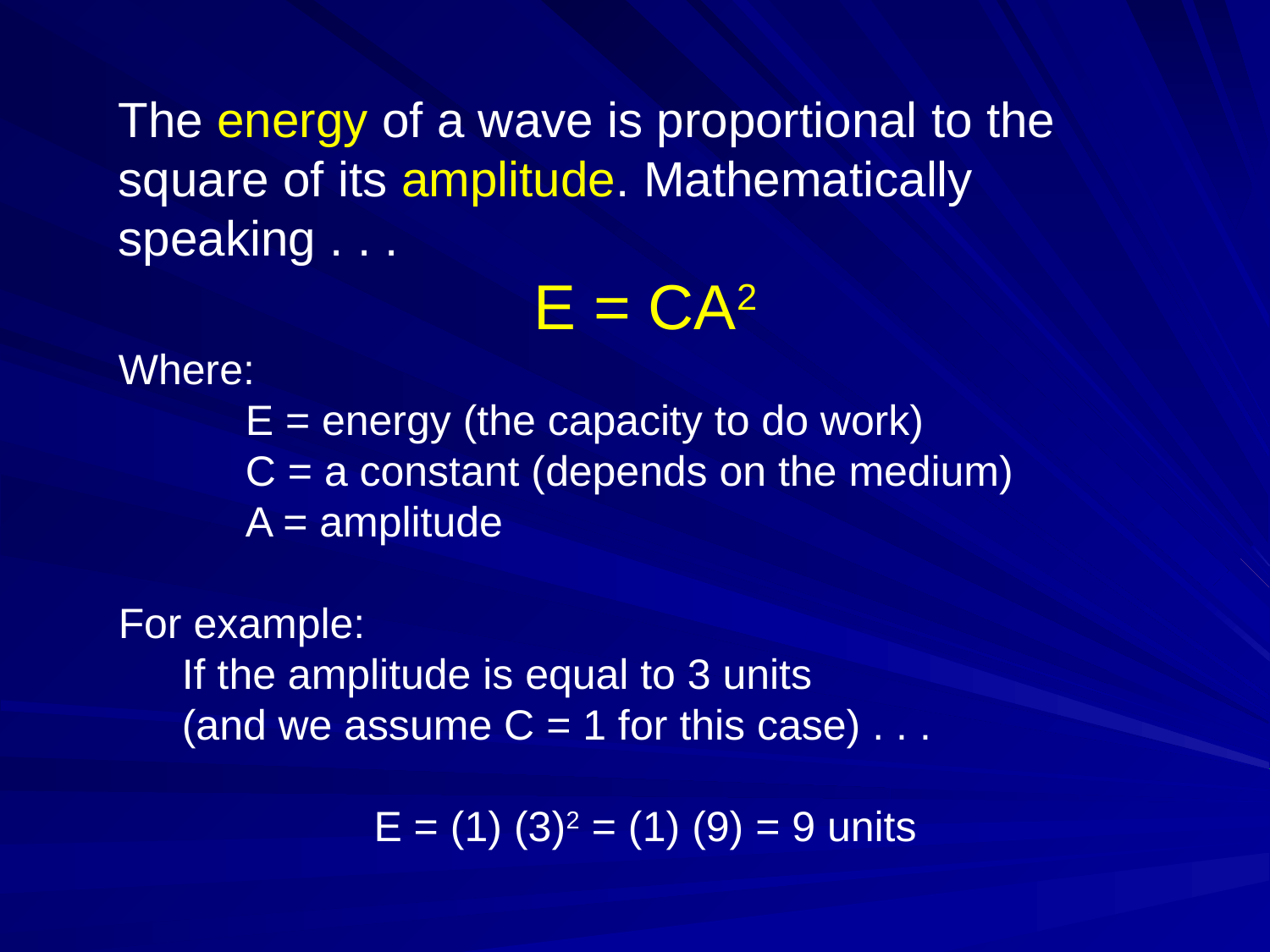

The energy of a wave is proportional to the square of its amplitude. Mathematically speaking . . .
E = CA2
Where:
	E = energy (the capacity to do work)
	C = a constant (depends on the medium)
	A = amplitude

For example:
	If the amplitude is equal to 3 units
	(and we assume C = 1 for this case) . . .

E = (1) (3)2 = (1) (9) = 9 units